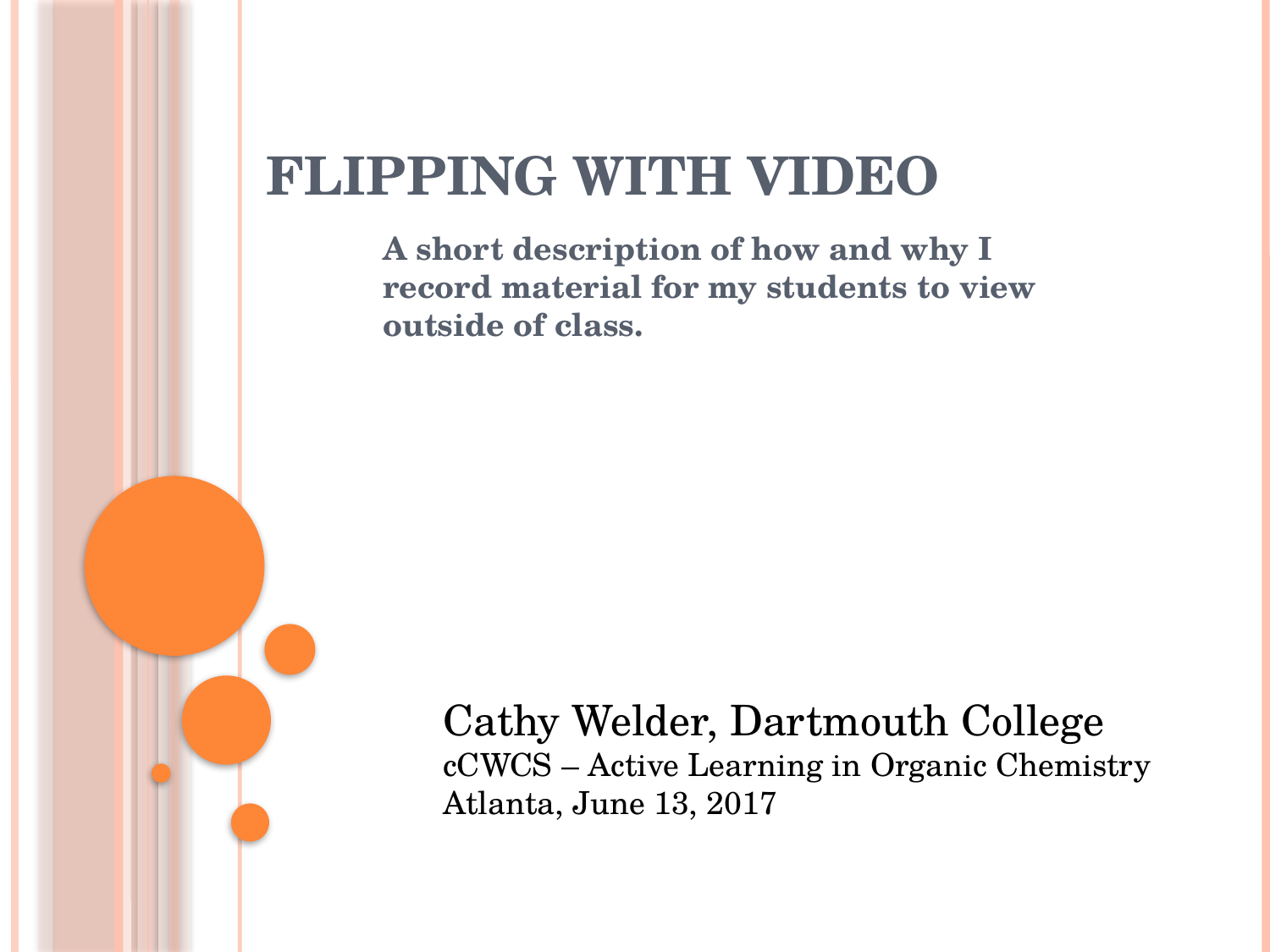

# Flipping with Video
A short description of how and why I record material for my students to view outside of class.
Cathy Welder, Dartmouth College
cCWCS – Active Learning in Organic Chemistry
Atlanta, June 13, 2017